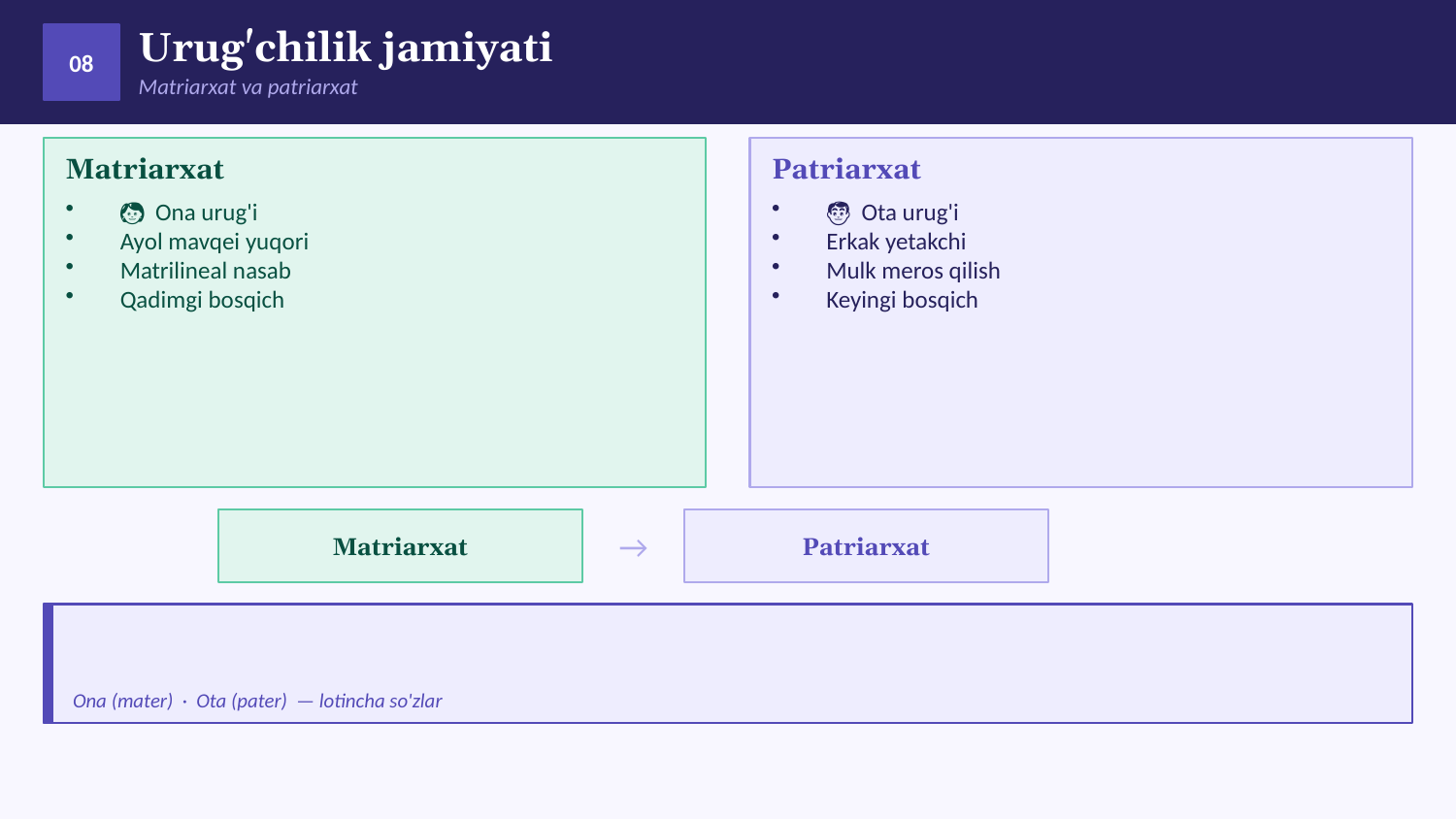

Urug'chilik jamiyati

08
Matriarxat va patriarxat

Matriarxat
Patriarxat
👩  Ona urug'i
Ayol mavqei yuqori
Matrilineal nasab
Qadimgi bosqich
👨  Ota urug'i
Erkak yetakchi
Mulk meros qilish
Keyingi bosqich

Matriarxat

Patriarxat
→

Ona (mater)  ·  Ota (pater)  — lotincha so'zlar